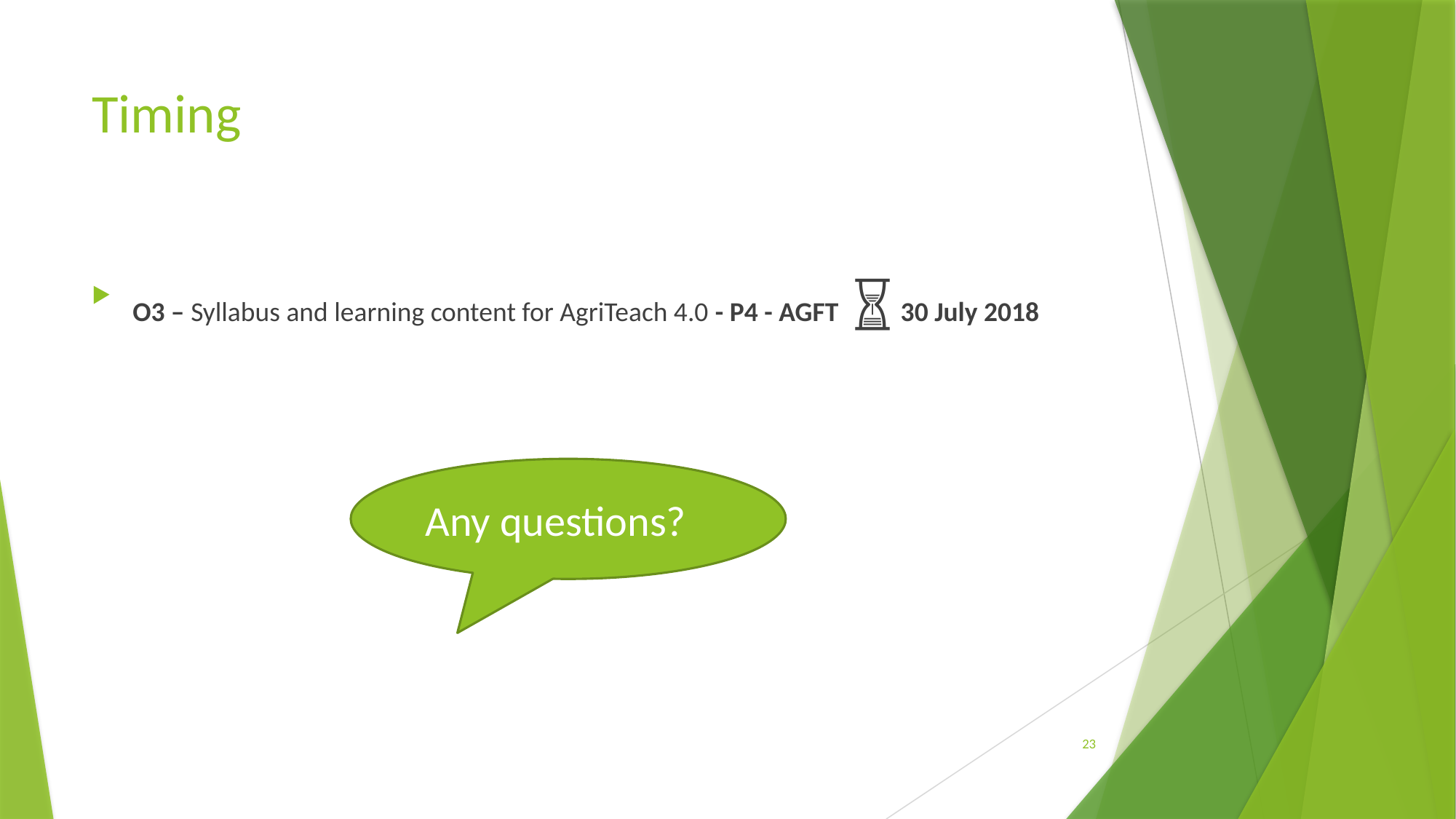

# Timing
O3 – Syllabus and learning content for AgriTeach 4.0 - P4 - AGFT  ⏳ 30 July 2018

Any questions?
23